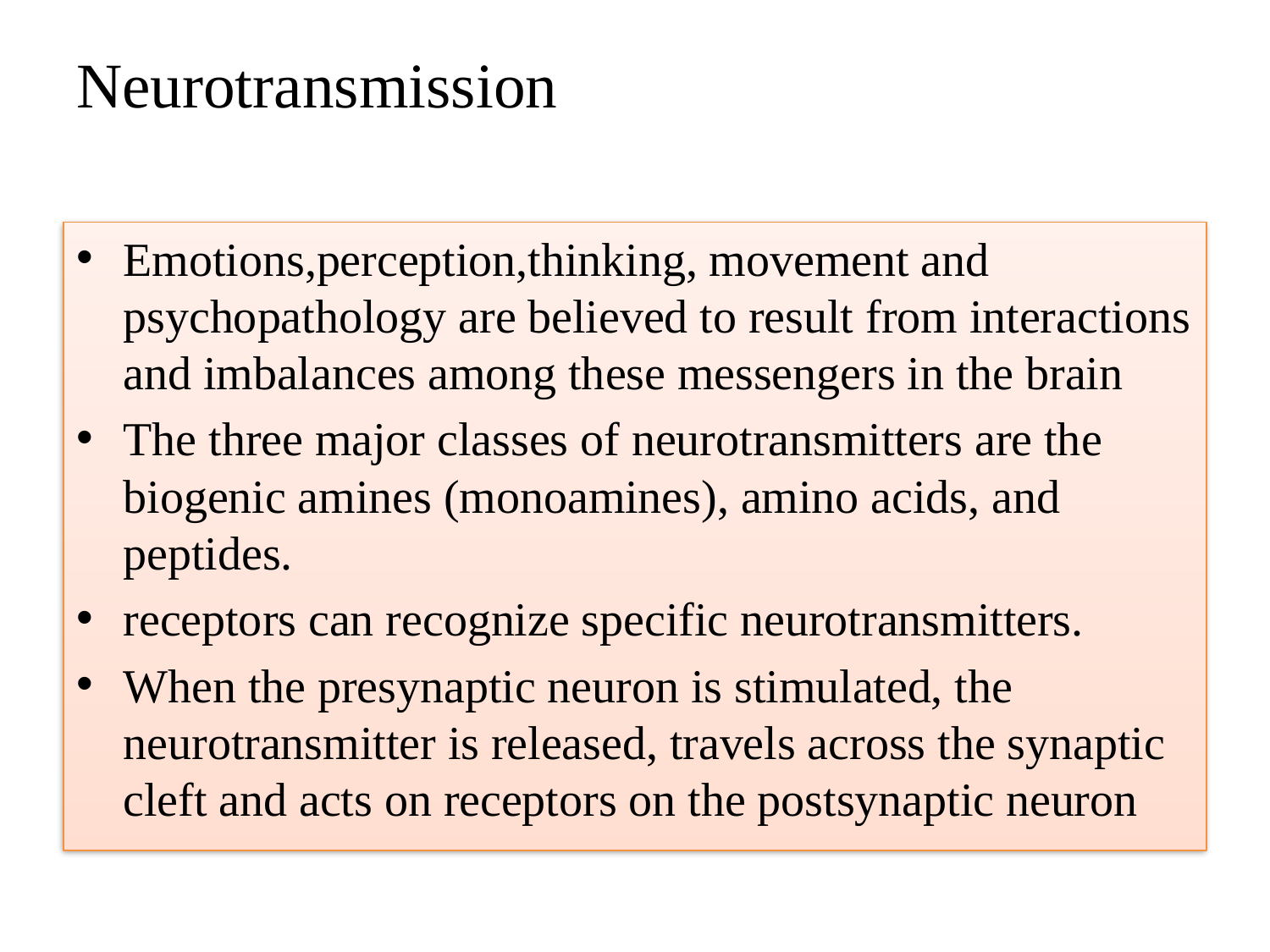

# Neurotransmission
Emotions,perception,thinking, movement and psychopathology are believed to result from interactions and imbalances among these messengers in the brain
The three major classes of neurotransmitters are the biogenic amines (monoamines), amino acids, and peptides.
receptors can recognize specific neurotransmitters.
When the presynaptic neuron is stimulated, the neurotransmitter is released, travels across the synaptic cleft and acts on receptors on the postsynaptic neuron